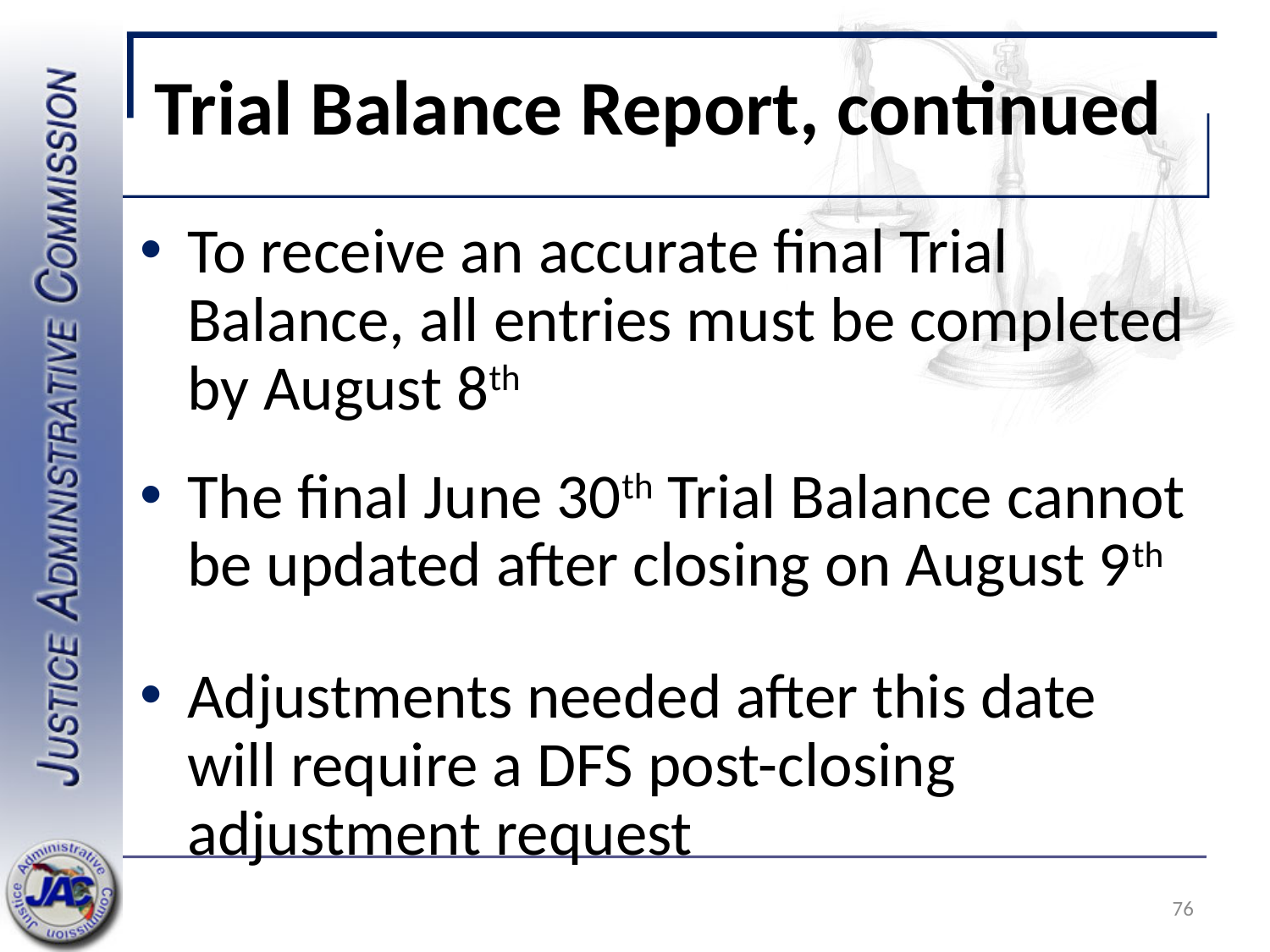

# Trial Balance Report, continued
To receive an accurate final Trial Balance, all entries must be completed by August 8th

The final June 30th Trial Balance cannot be updated after closing on August 9th

Adjustments needed after this date will require a DFS post-closing adjustment request

76